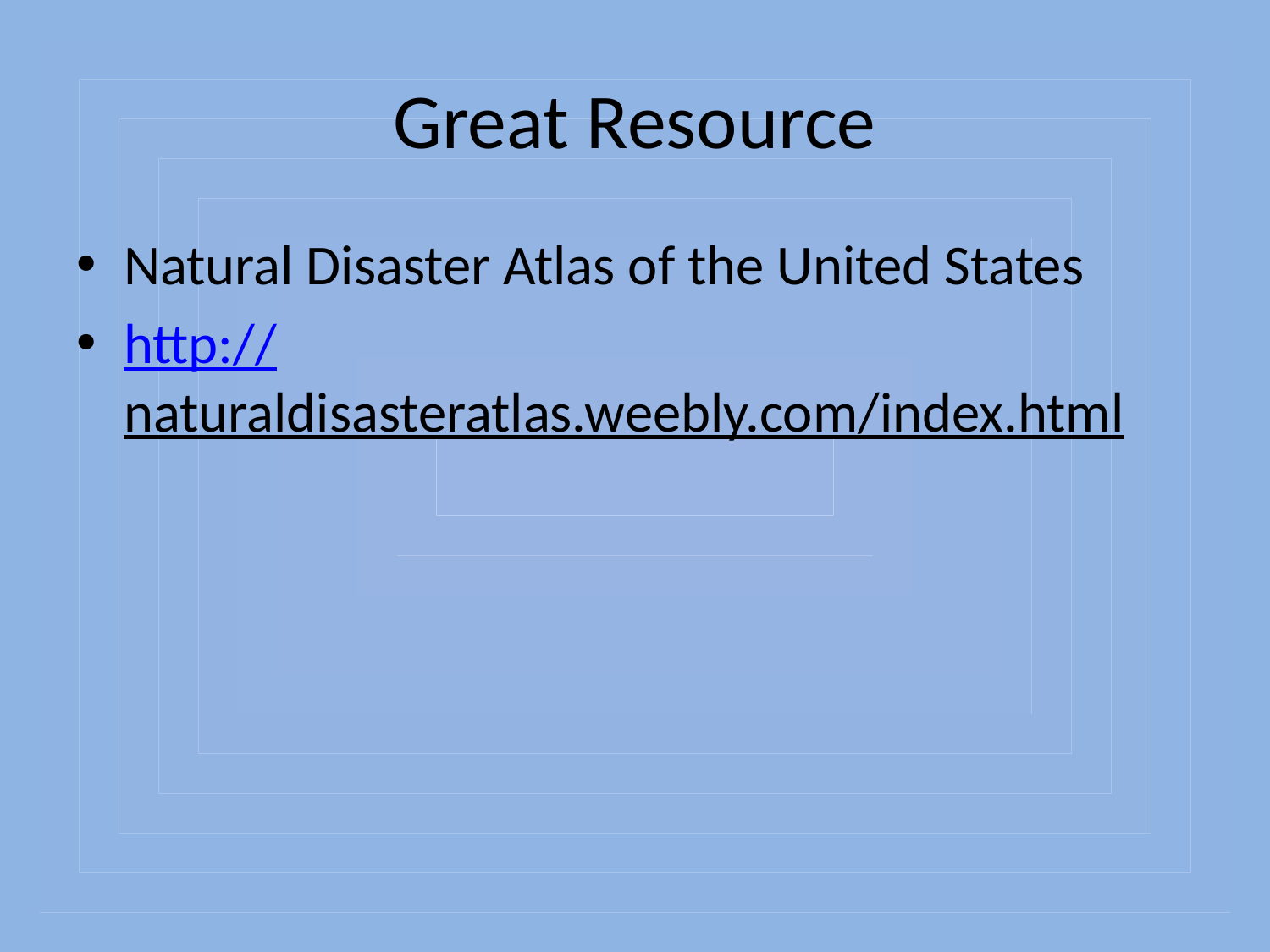

# Great Resource
Natural Disaster Atlas of the United States
http://naturaldisasteratlas.weebly.com/index.html